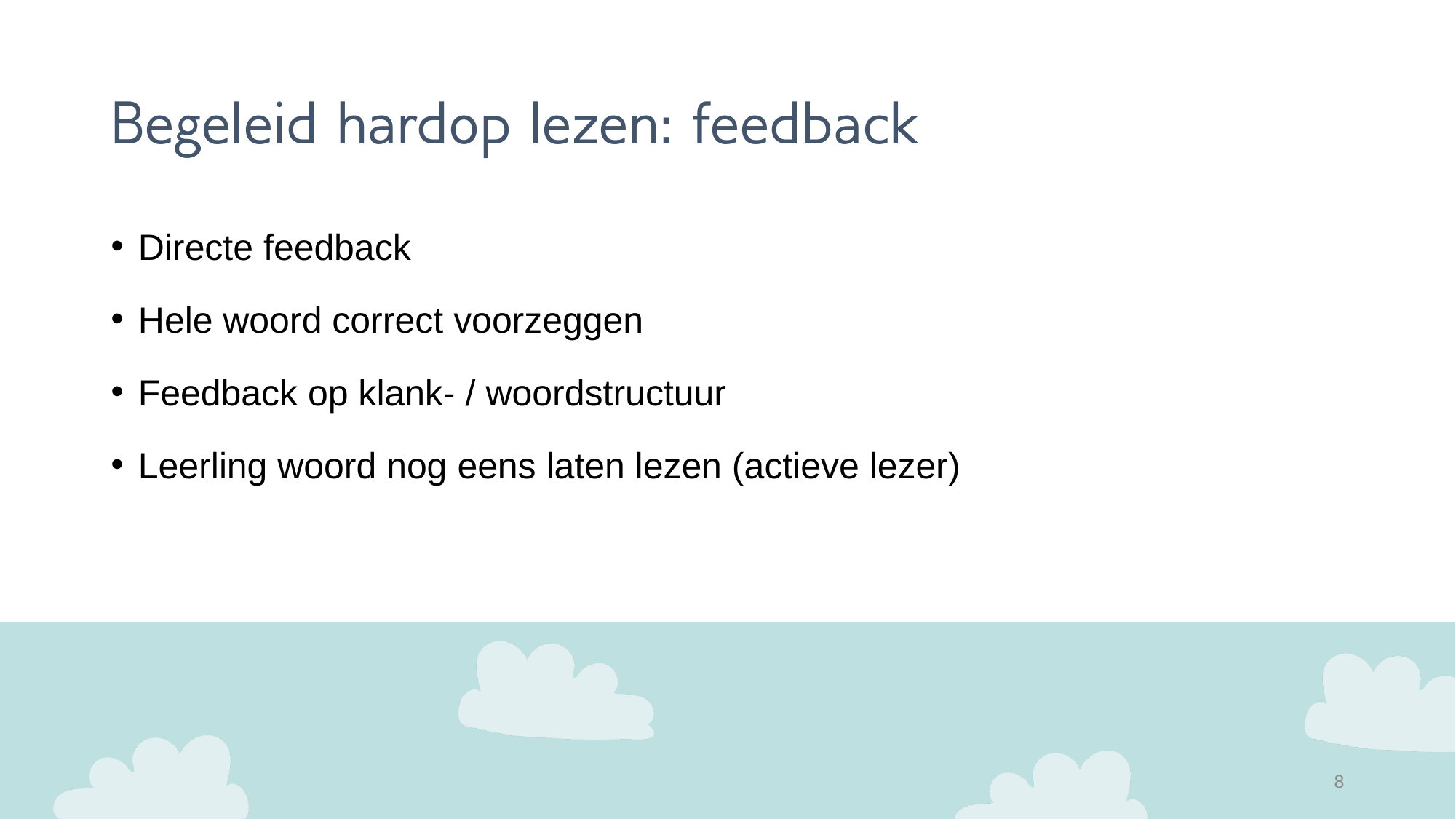

# Begeleid hardop lezen: feedback
Directe feedback
Hele woord correct voorzeggen
Feedback op klank- / woordstructuur
Leerling woord nog eens laten lezen (actieve lezer)

8